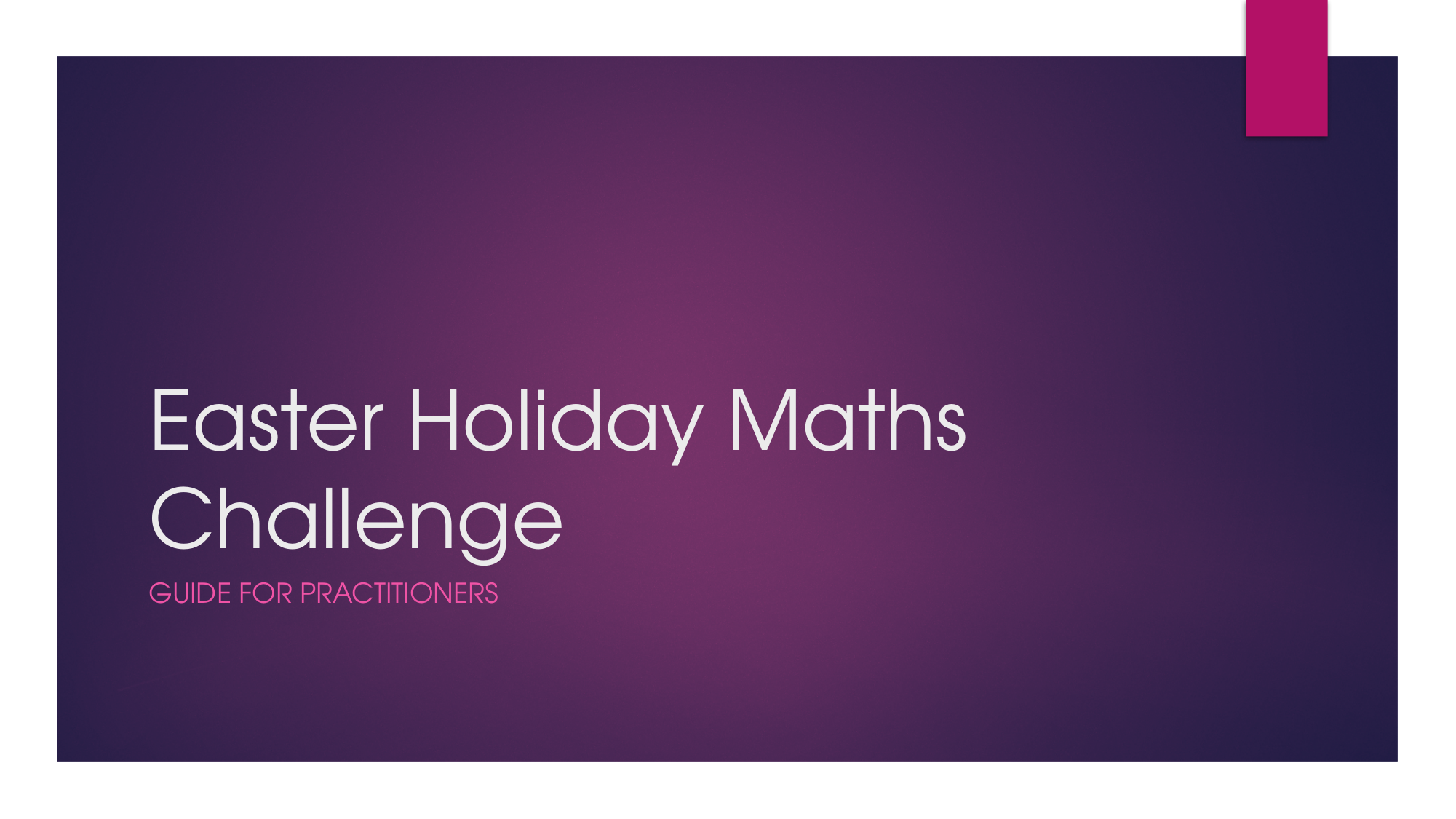

# Easter Holiday Maths Challenge
Guide for practitioners